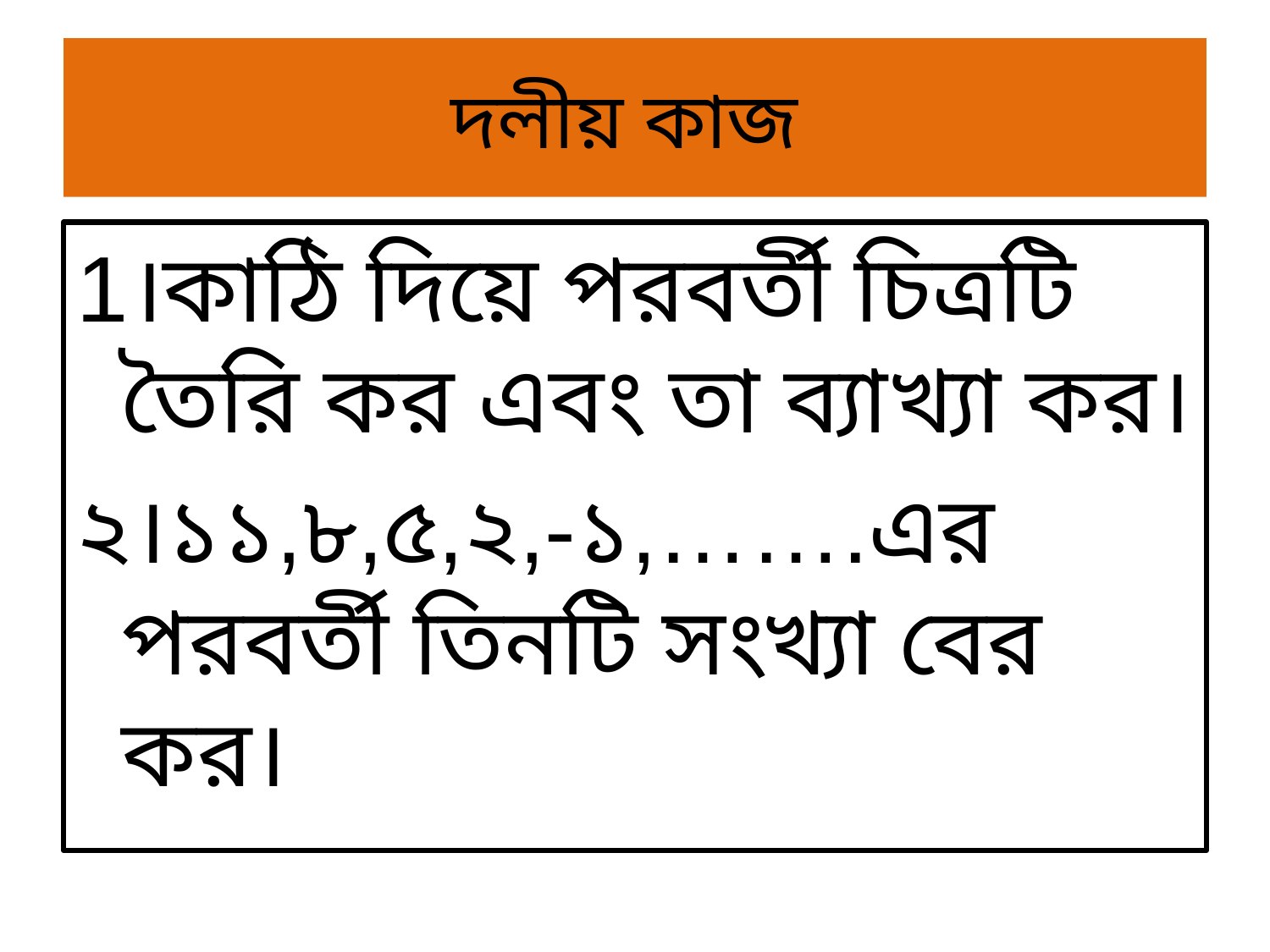

# দলীয় কাজ
1।কাঠি দিয়ে পরবর্তী চিত্রটি তৈরি কর এবং তা ব্যাখ্যা কর।
২।১১,৮,৫,২,-১,…….এর পরবর্তী তিনটি সংখ্যা বের কর।